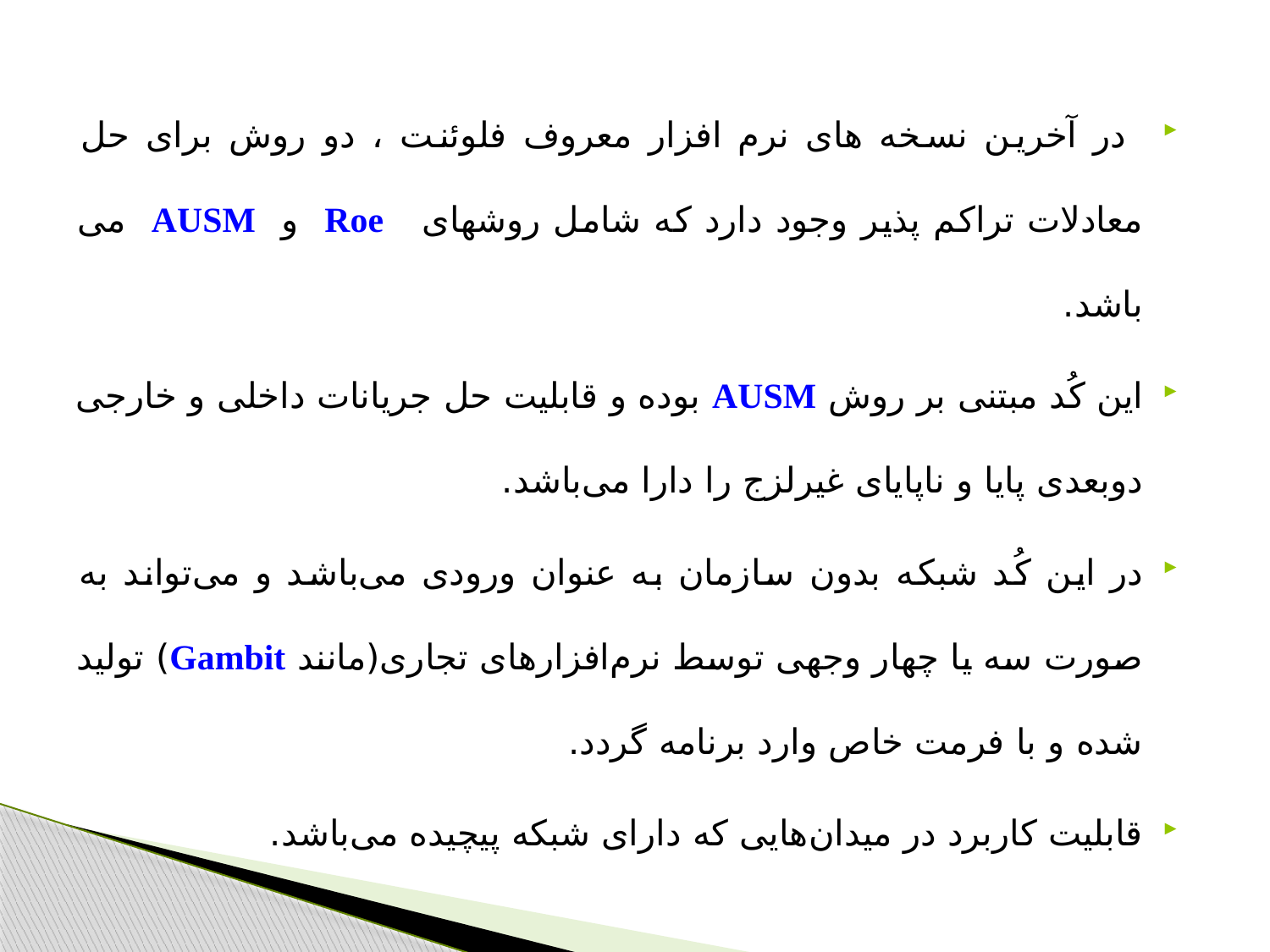

در آخرین نسخه های نرم افزار معروف فلوئنت ، دو روش برای حل معادلات تراکم پذیر وجود دارد که شامل روشهای   Roe  و  AUSM  می باشد.
این کُد مبتنی بر روش AUSM بوده و قابلیت حل جریانات داخلی و خارجی دو‌بعدی پایا و ناپایای غیرلزج را دارا می‌باشد.
در این کُد شبکه بدون سازمان به عنوان ورودی می‌باشد و می‌تواند به صورت سه یا چهار وجهی توسط نرم‌افزارهای تجاری(مانند Gambit) تولید شده و با فرمت خاص وارد برنامه گردد.
قابلیت کاربرد در میدان‌هایی که دارای شبکه پیچیده می‌باشد.